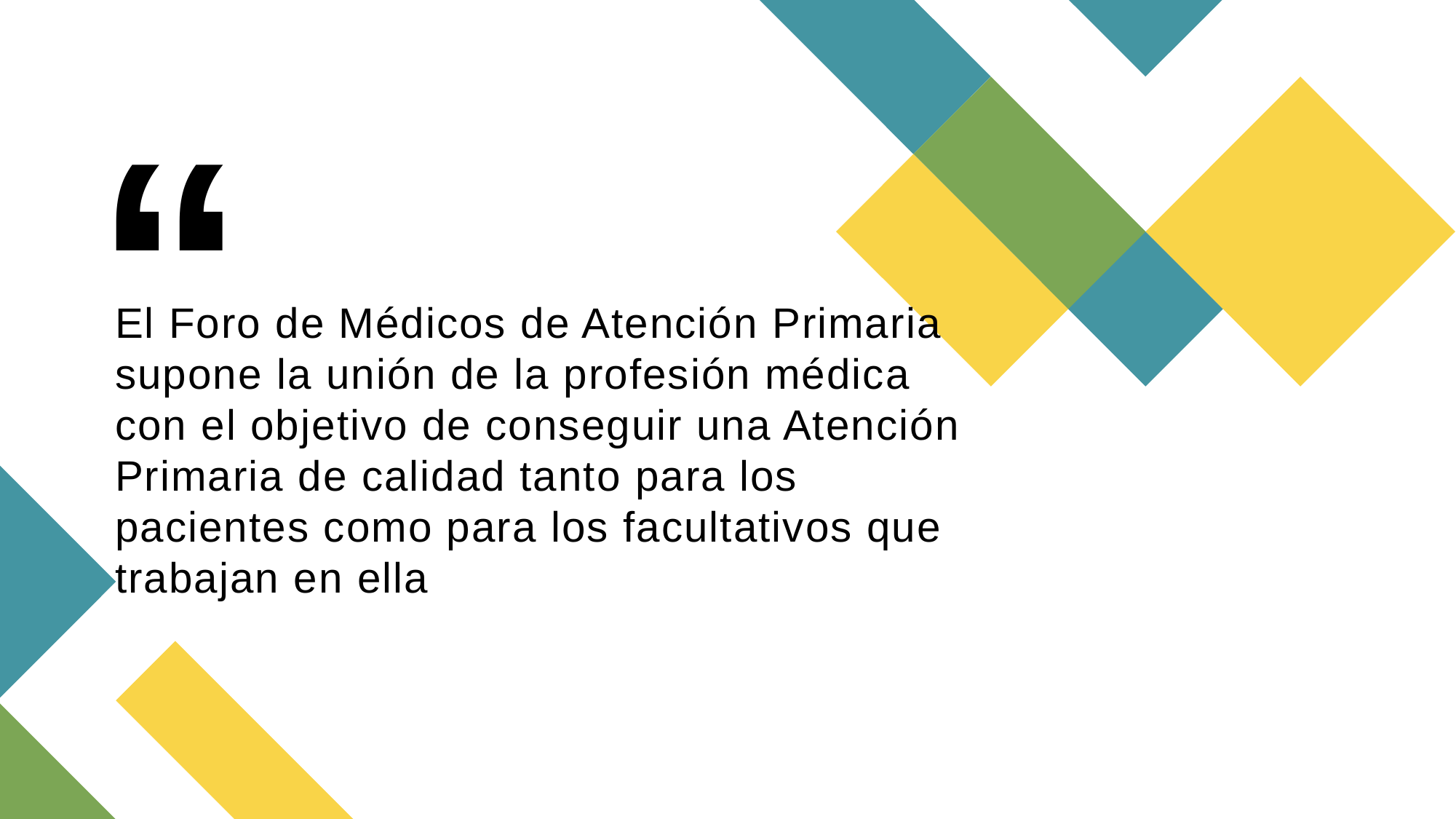

# El Foro de Médicos de Atención Primaria supone la unión de la profesión médica con el objetivo de conseguir una Atención Primaria de calidad tanto para los pacientes como para los facultativos que trabajan en ella